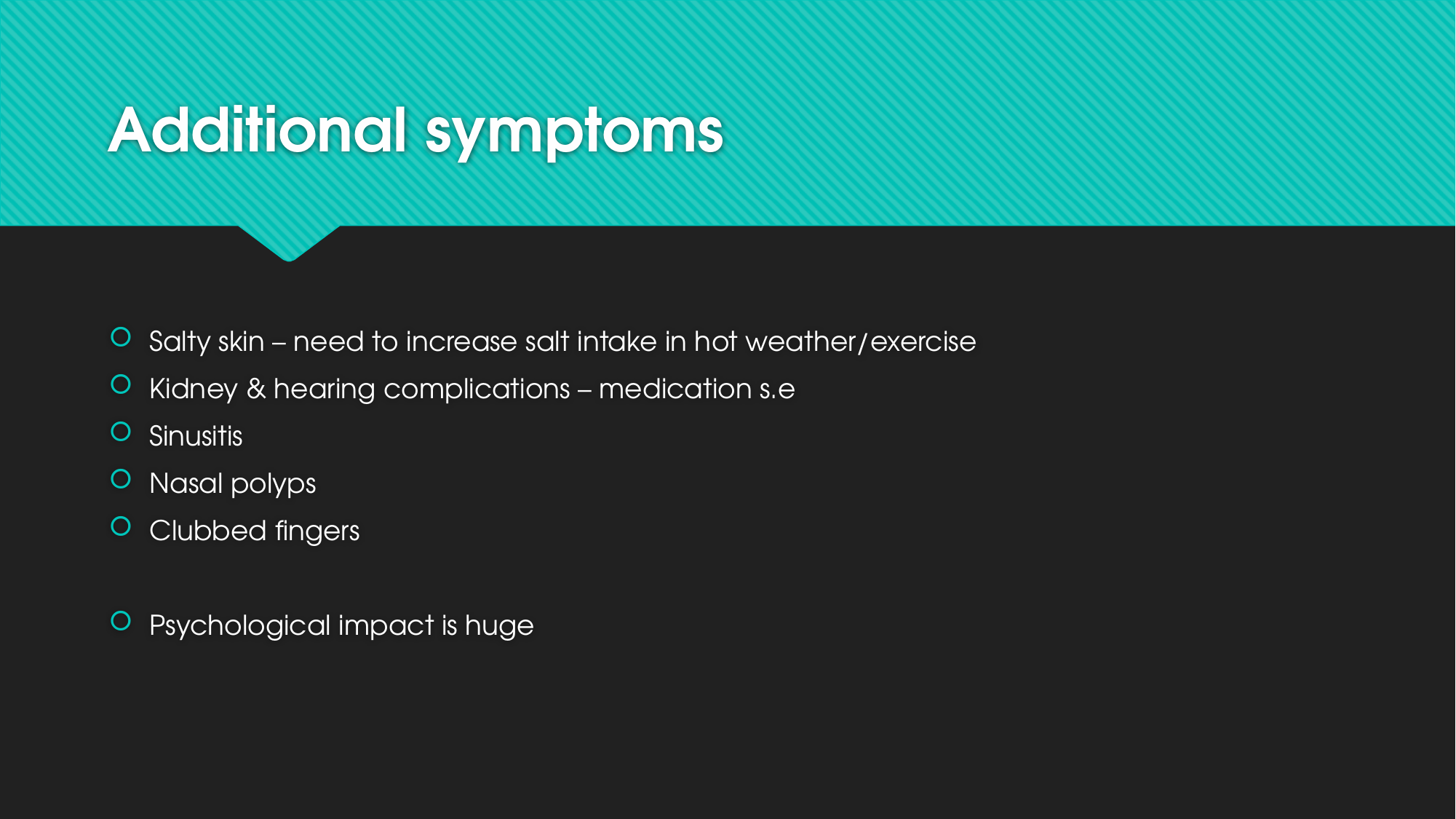

# Additional symptoms
Salty skin – need to increase salt intake in hot weather/exercise
Kidney & hearing complications – medication s.e
Sinusitis
Nasal polyps
Clubbed fingers

Psychological impact is huge